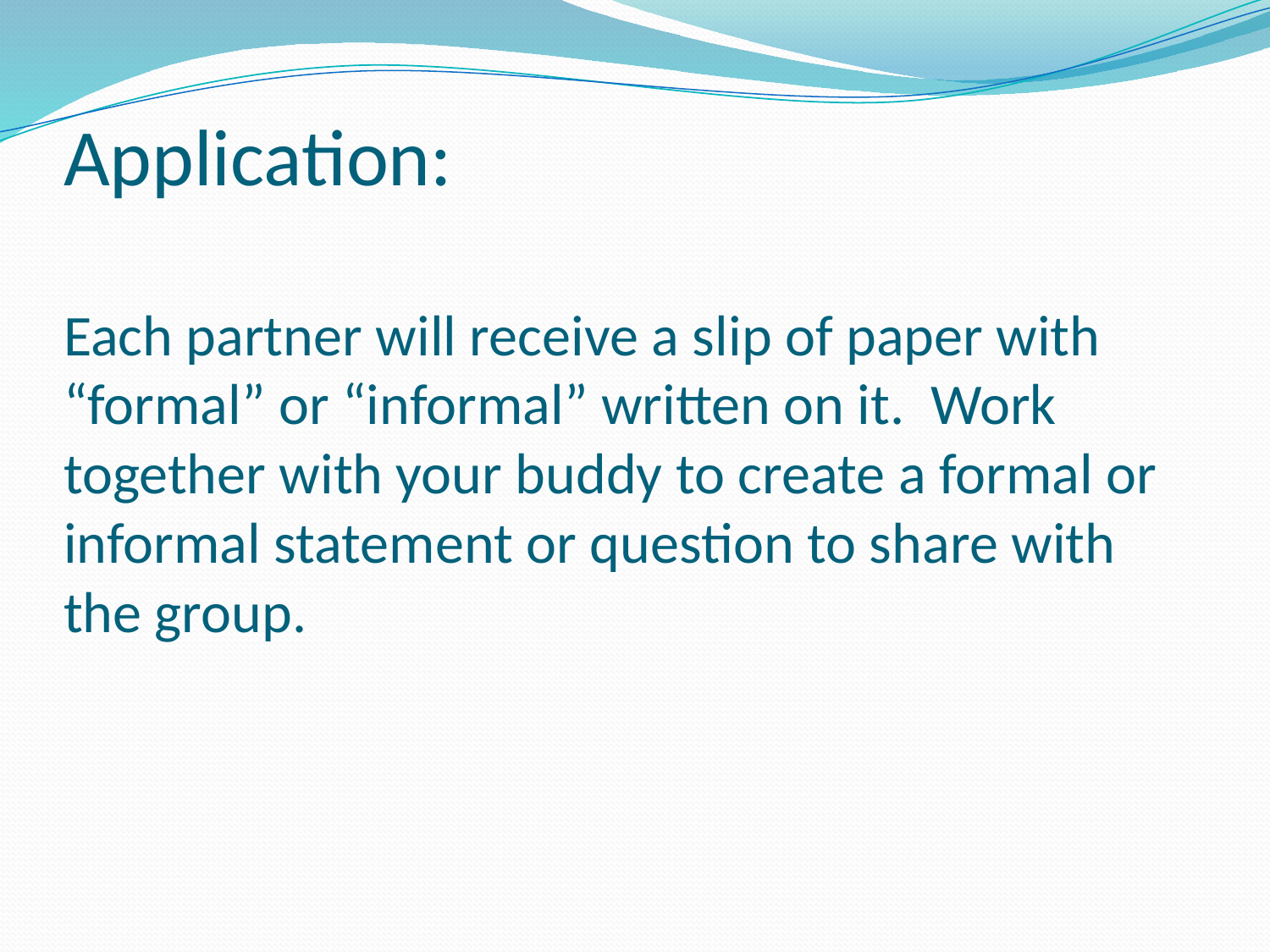

# Application: Each partner will receive a slip of paper with “formal” or “informal” written on it.  Work together with your buddy to create a formal or informal statement or question to share with the group.